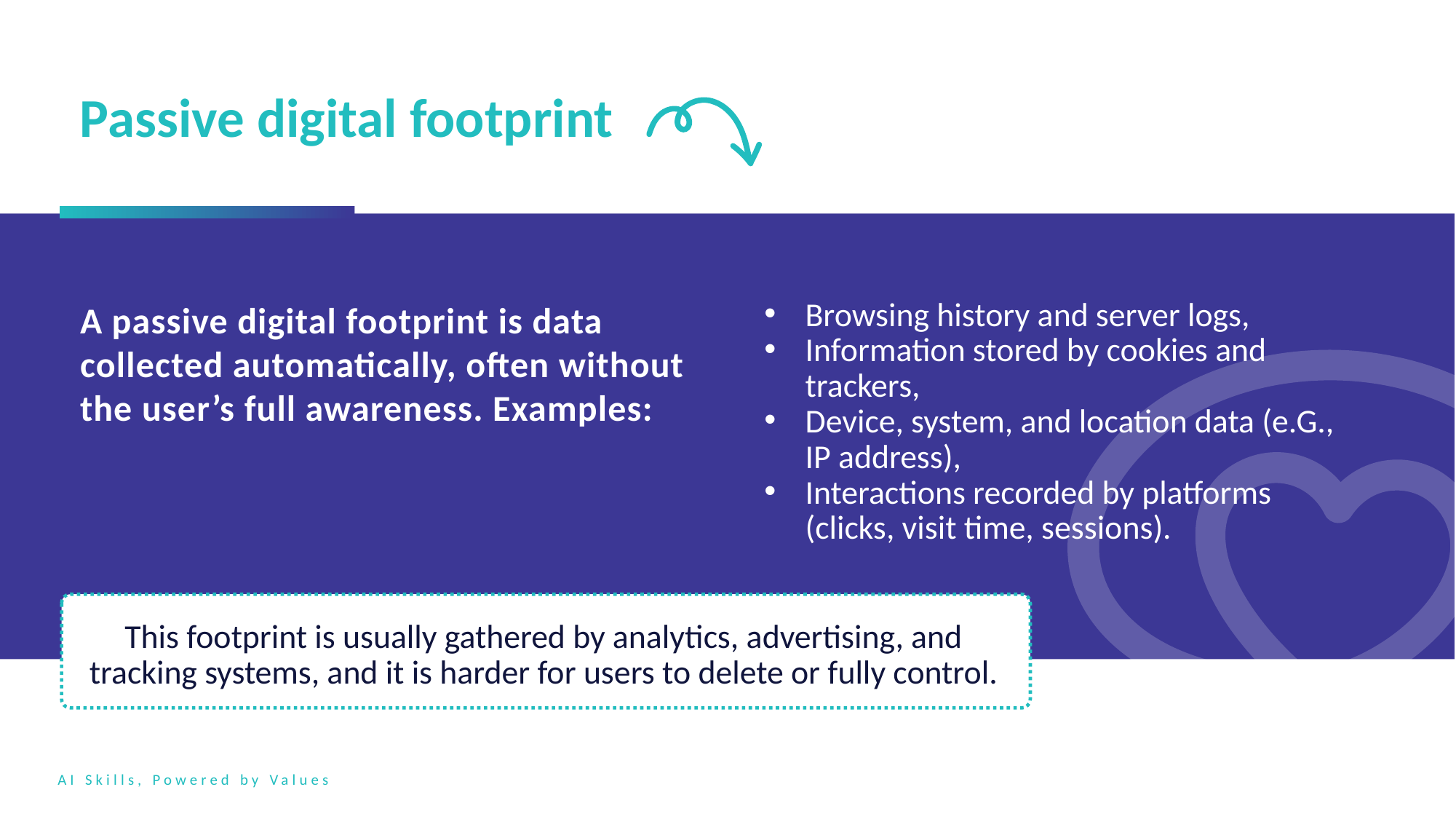

Passive digital footprint

A passive digital footprint is data collected automatically, often without the user’s full awareness. Examples:

Browsing history and server logs,
Information stored by cookies and trackers,
Device, system, and location data (e.G., IP address),
Interactions recorded by platforms (clicks, visit time, sessions).

This footprint is usually gathered by analytics, advertising, and tracking systems, and it is harder for users to delete or fully control.